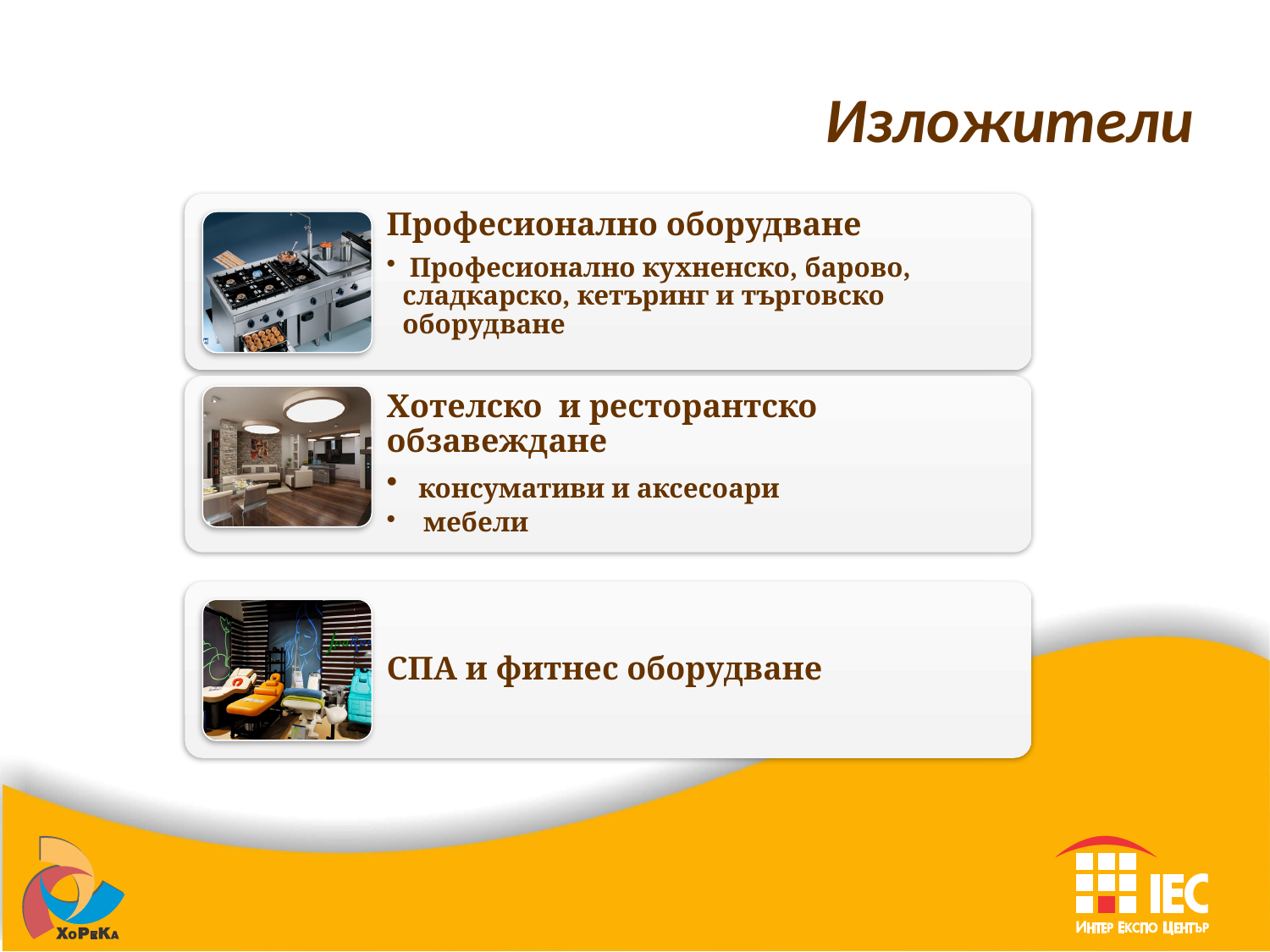

# Изложители
Професионално оборудване
 Професионално кухненско, барово, сладкарско, кетъринг и търговско оборудване
Хотелско  и ресторантско обзавеждане
 консумативи и аксесоари
   мебели
СПА и фитнес оборудване